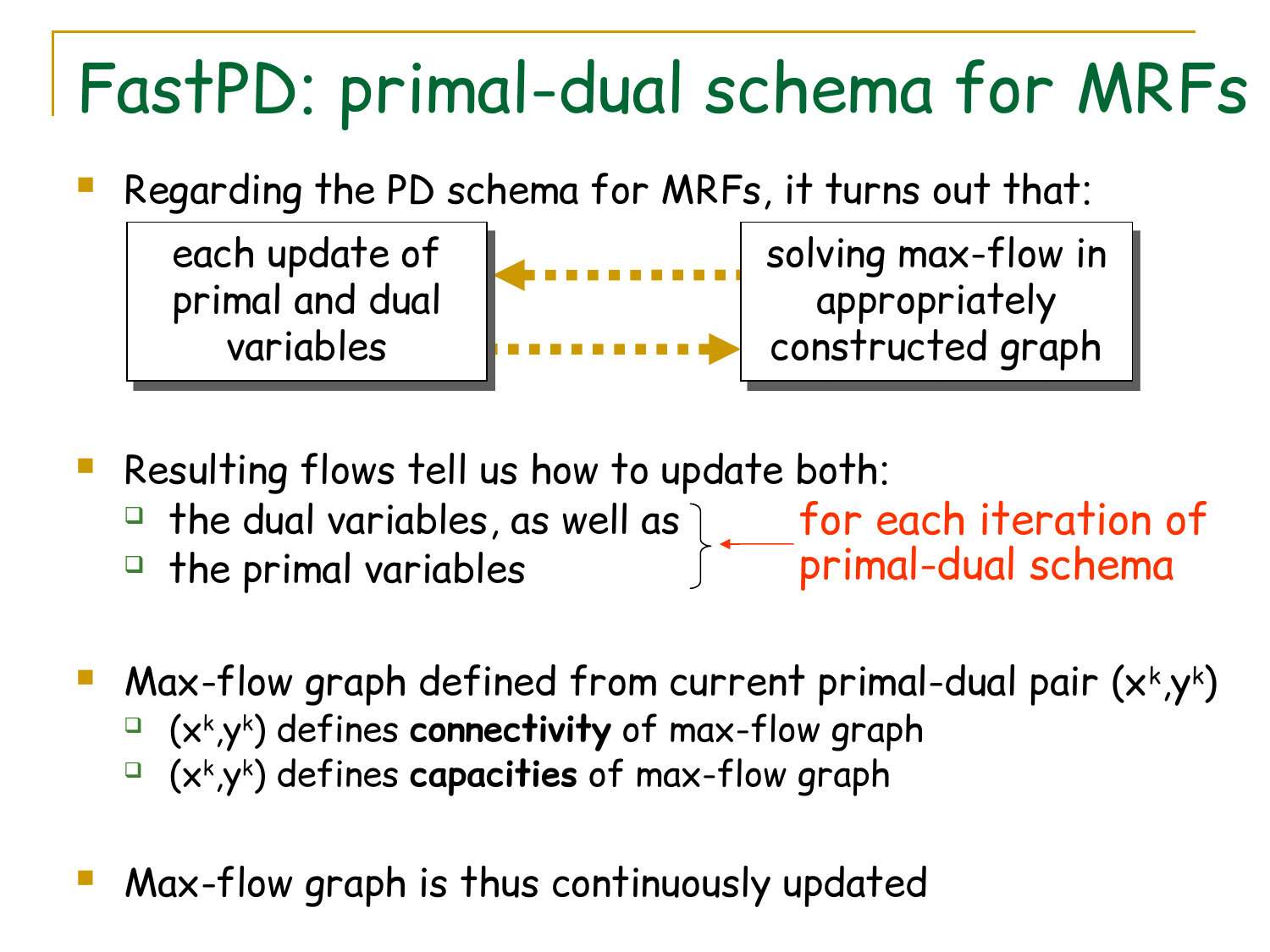

# FastPD: primal-dual schema for MRFs
Regarding the PD schema for MRFs, it turns out that:
each update of primal and dual variables
solving max-flow in appropriately constructed graph

Resulting flows tell us how to update both:
the dual variables, as well as
the primal variables
for each iteration of primal-dual schema

Max-flow graph defined from current primal-dual pair (xk,yk)
(xk,yk) defines connectivity of max-flow graph
(xk,yk) defines capacities of max-flow graph
Max-flow graph is thus continuously updated